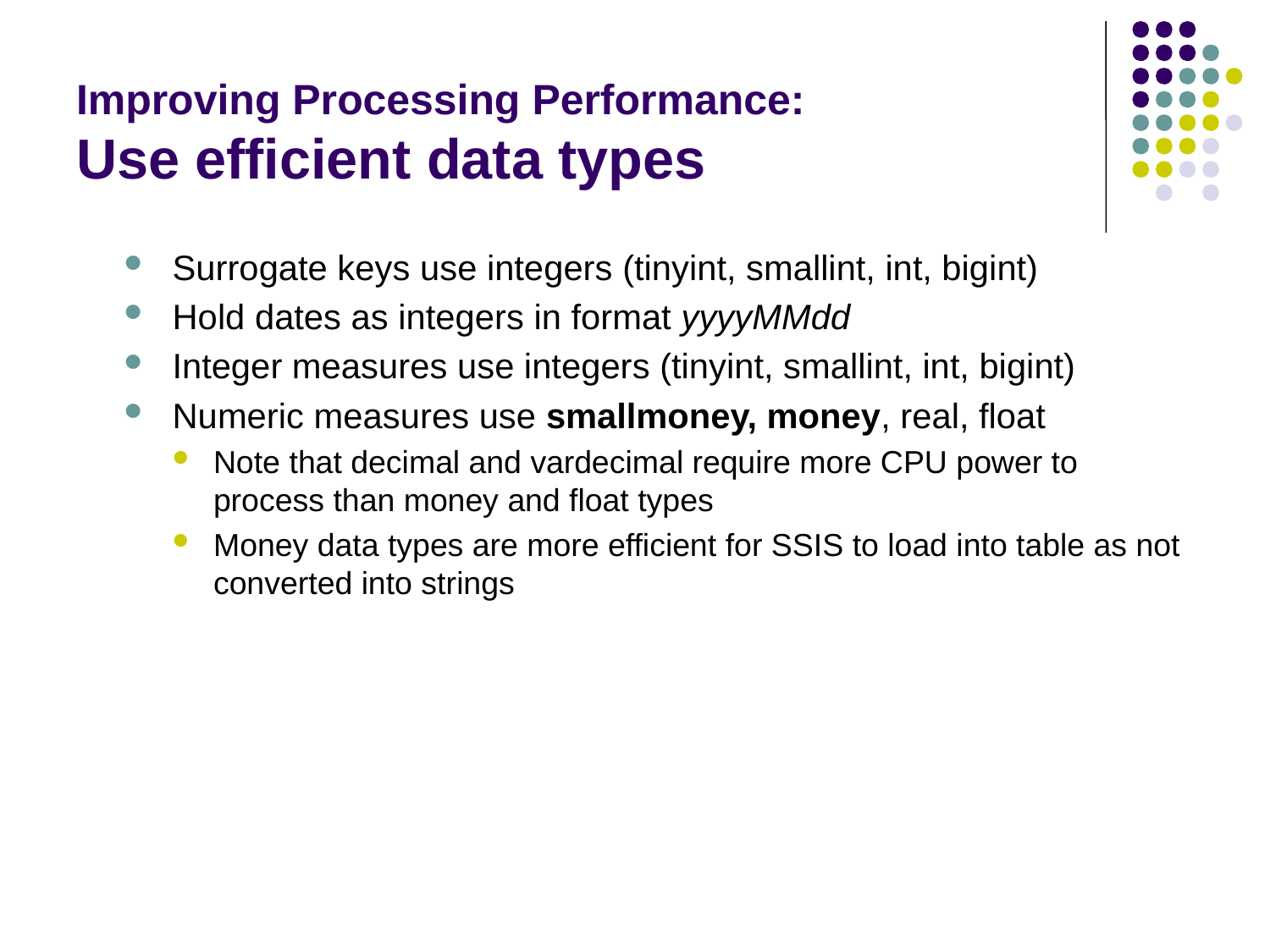

# Improving Processing Performance: Use efficient data types
Surrogate keys use integers (tinyint, smallint, int, bigint)
Hold dates as integers in format yyyyMMdd
Integer measures use integers (tinyint, smallint, int, bigint)
Numeric measures use smallmoney, money, real, float
Note that decimal and vardecimal require more CPU power to process than money and float types
Money data types are more efficient for SSIS to load into table as not converted into strings